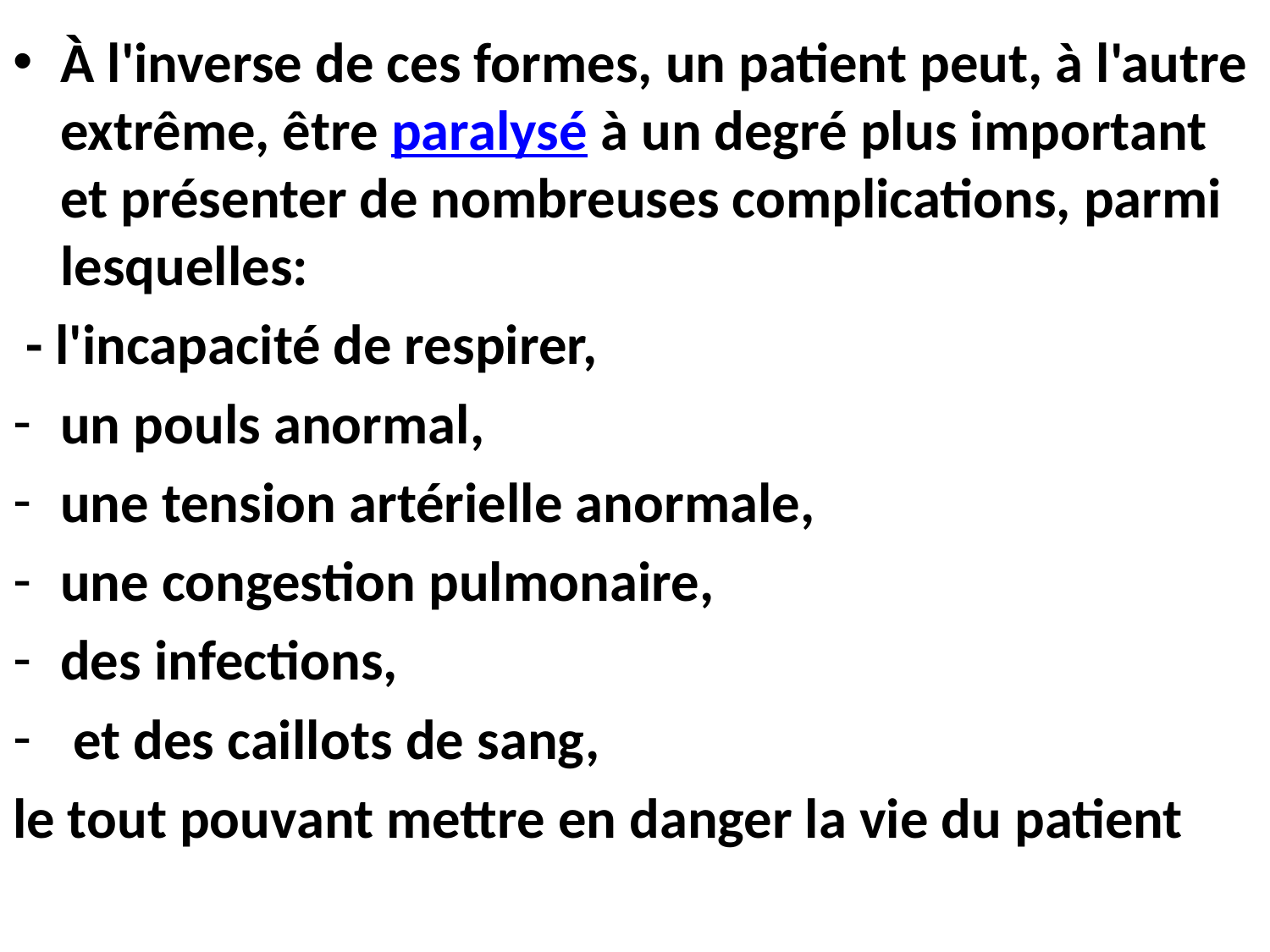

À l'inverse de ces formes, un patient peut, à l'autre extrême, être paralysé à un degré plus important et présenter de nombreuses complications, parmi lesquelles:
 - l'incapacité de respirer,
un pouls anormal,
une tension artérielle anormale,
une congestion pulmonaire,
des infections,
 et des caillots de sang,
le tout pouvant mettre en danger la vie du patient